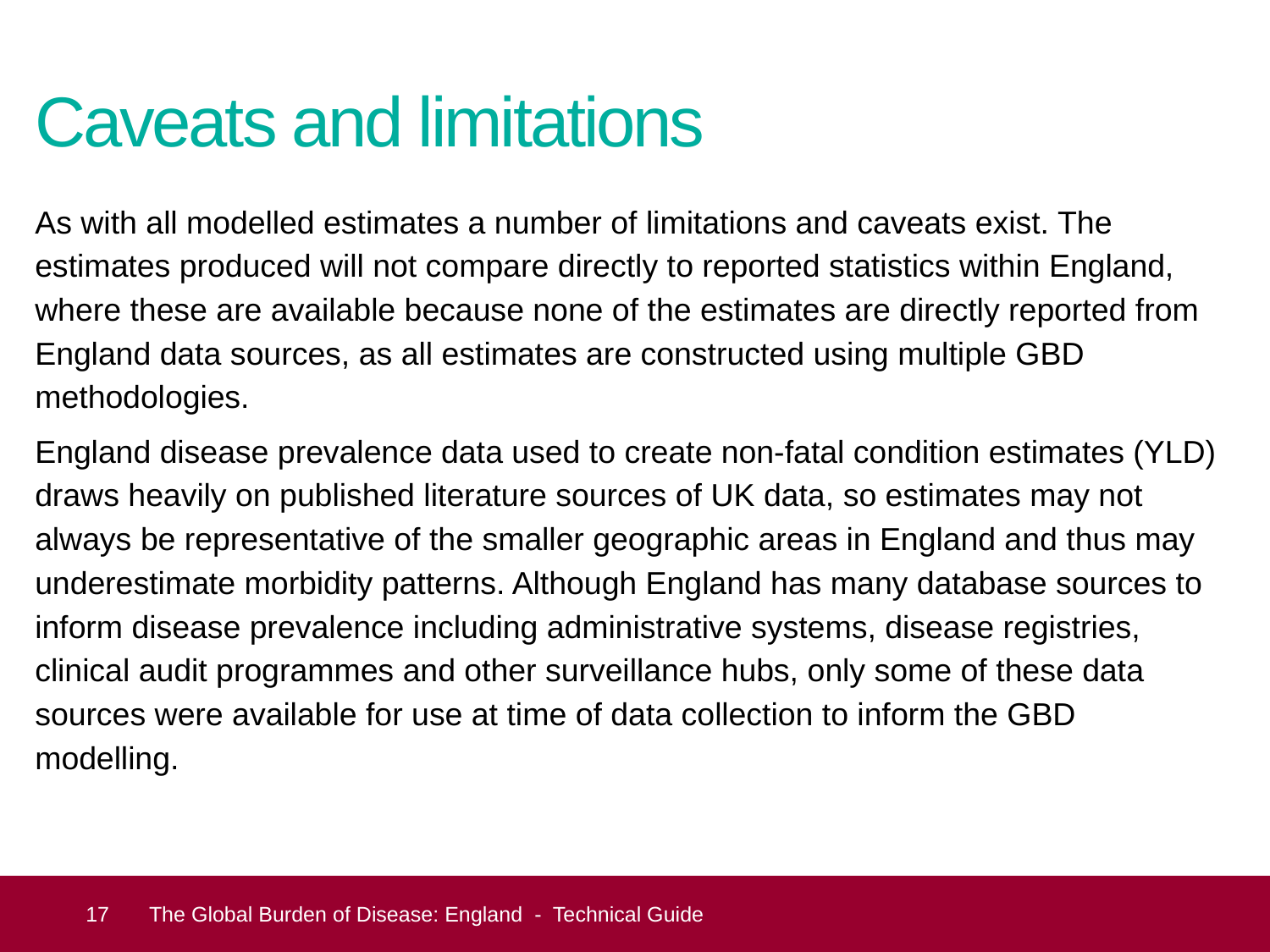

# Caveats and limitations
As with all modelled estimates a number of limitations and caveats exist. The estimates produced will not compare directly to reported statistics within England, where these are available because none of the estimates are directly reported from England data sources, as all estimates are constructed using multiple GBD methodologies.
England disease prevalence data used to create non-fatal condition estimates (YLD) draws heavily on published literature sources of UK data, so estimates may not always be representative of the smaller geographic areas in England and thus may underestimate morbidity patterns. Although England has many database sources to inform disease prevalence including administrative systems, disease registries, clinical audit programmes and other surveillance hubs, only some of these data sources were available for use at time of data collection to inform the GBD modelling.
  17
The Global Burden of Disease: England  -  Technical Guide